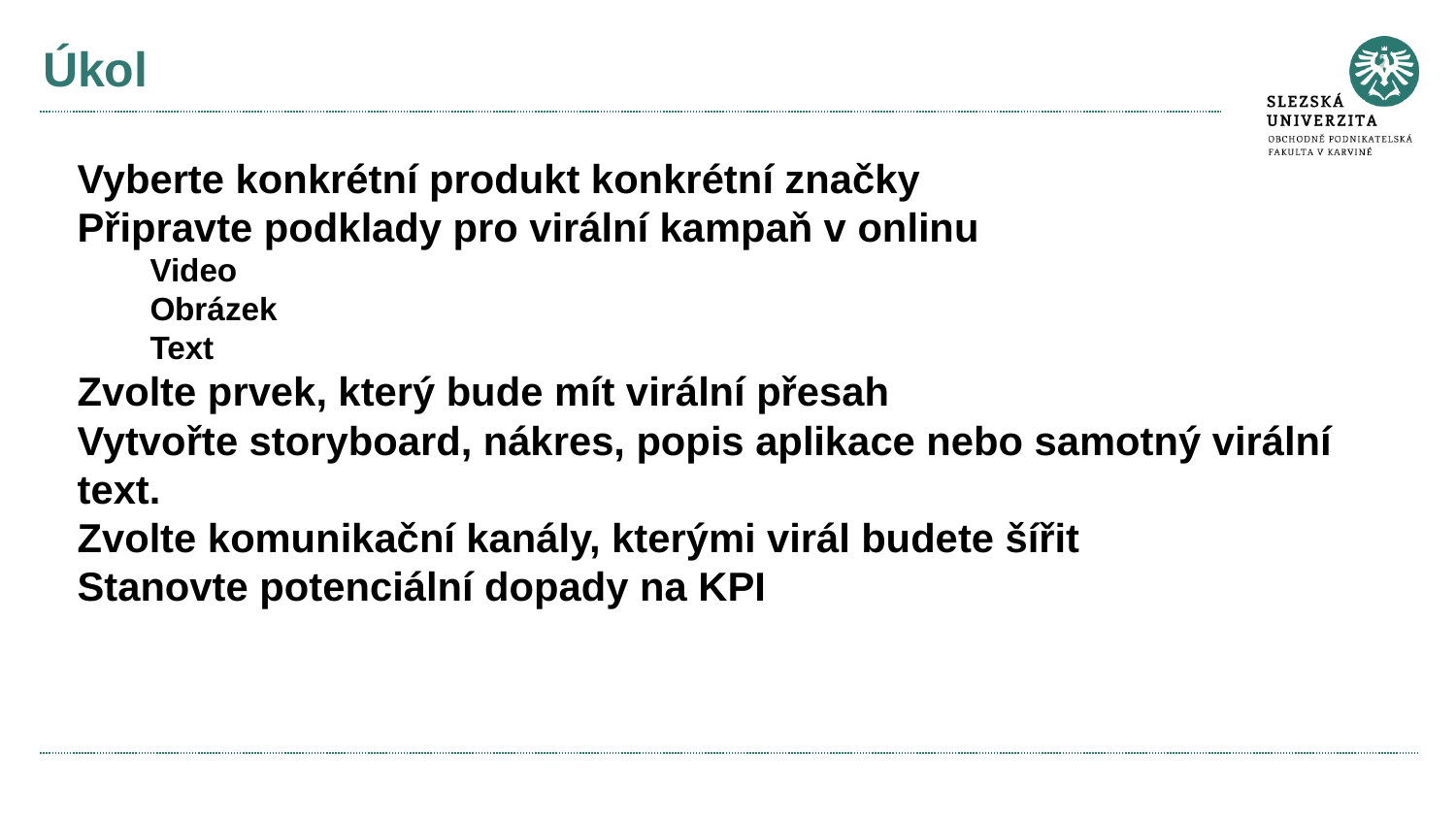

# Úkol
Vyberte konkrétní produkt konkrétní značky
Připravte podklady pro virální kampaň v onlinu
Video
Obrázek
Text
Zvolte prvek, který bude mít virální přesah
Vytvořte storyboard, nákres, popis aplikace nebo samotný virální text.
Zvolte komunikační kanály, kterými virál budete šířit
Stanovte potenciální dopady na KPI